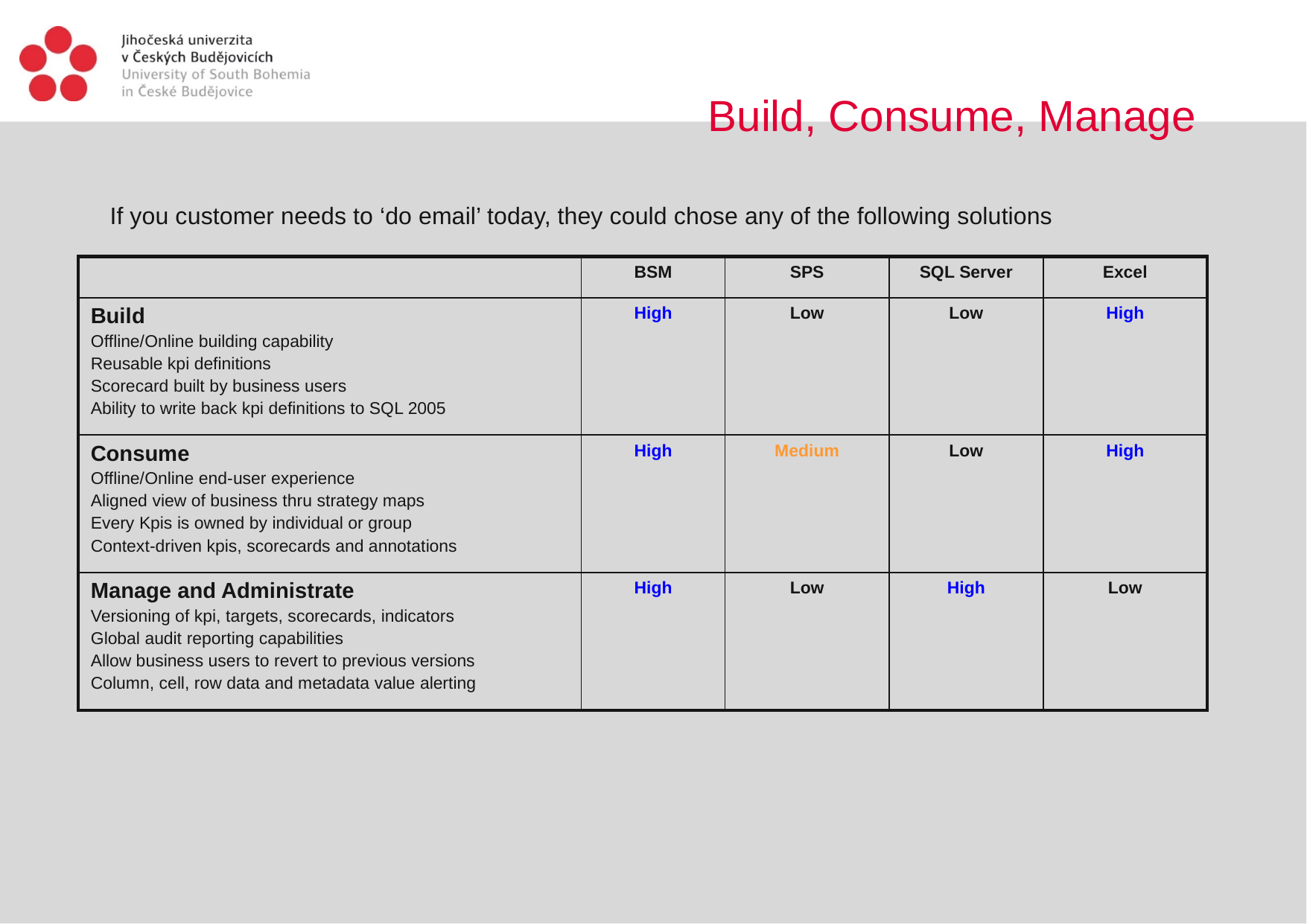

# Build, Consume, Manage
If you customer needs to ‘do email’ today, they could chose any of the following solutions
|  | BSM | SPS | SQL Server | Excel |
| --- | --- | --- | --- | --- |
| Build Offline/Online building capability Reusable kpi definitions Scorecard built by business users Ability to write back kpi definitions to SQL 2005 | High | Low | Low | High |
| Consume Offline/Online end-user experience Aligned view of business thru strategy maps Every Kpis is owned by individual or group Context-driven kpis, scorecards and annotations | High | Medium | Low | High |
| Manage and Administrate Versioning of kpi, targets, scorecards, indicators Global audit reporting capabilities Allow business users to revert to previous versions Column, cell, row data and metadata value alerting | High | Low | High | Low |